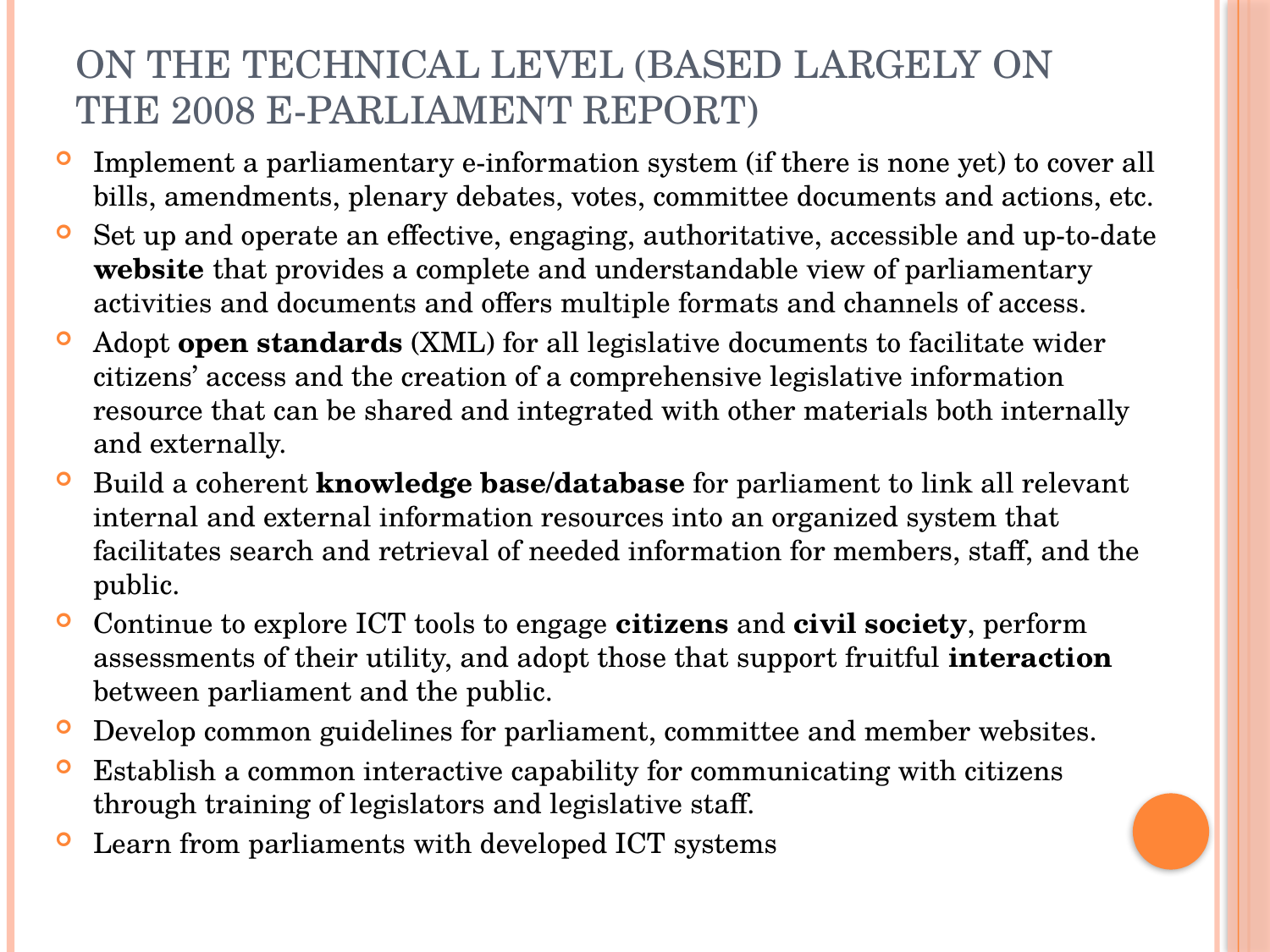

# On the Technical Level (based largely on the 2008 e-parliament report)
Implement a parliamentary e-information system (if there is none yet) to cover all bills, amendments, plenary debates, votes, committee documents and actions, etc.
Set up and operate an effective, engaging, authoritative, accessible and up-to-date website that provides a complete and understandable view of parliamentary activities and documents and offers multiple formats and channels of access.
Adopt open standards (XML) for all legislative documents to facilitate wider citizens’ access and the creation of a comprehensive legislative information resource that can be shared and integrated with other materials both internally and externally.
Build a coherent knowledge base/database for parliament to link all relevant internal and external information resources into an organized system that facilitates search and retrieval of needed information for members, staff, and the public.
Continue to explore ICT tools to engage citizens and civil society, perform assessments of their utility, and adopt those that support fruitful interaction between parliament and the public.
Develop common guidelines for parliament, committee and member websites.
Establish a common interactive capability for communicating with citizens through training of legislators and legislative staff.
Learn from parliaments with developed ICT systems